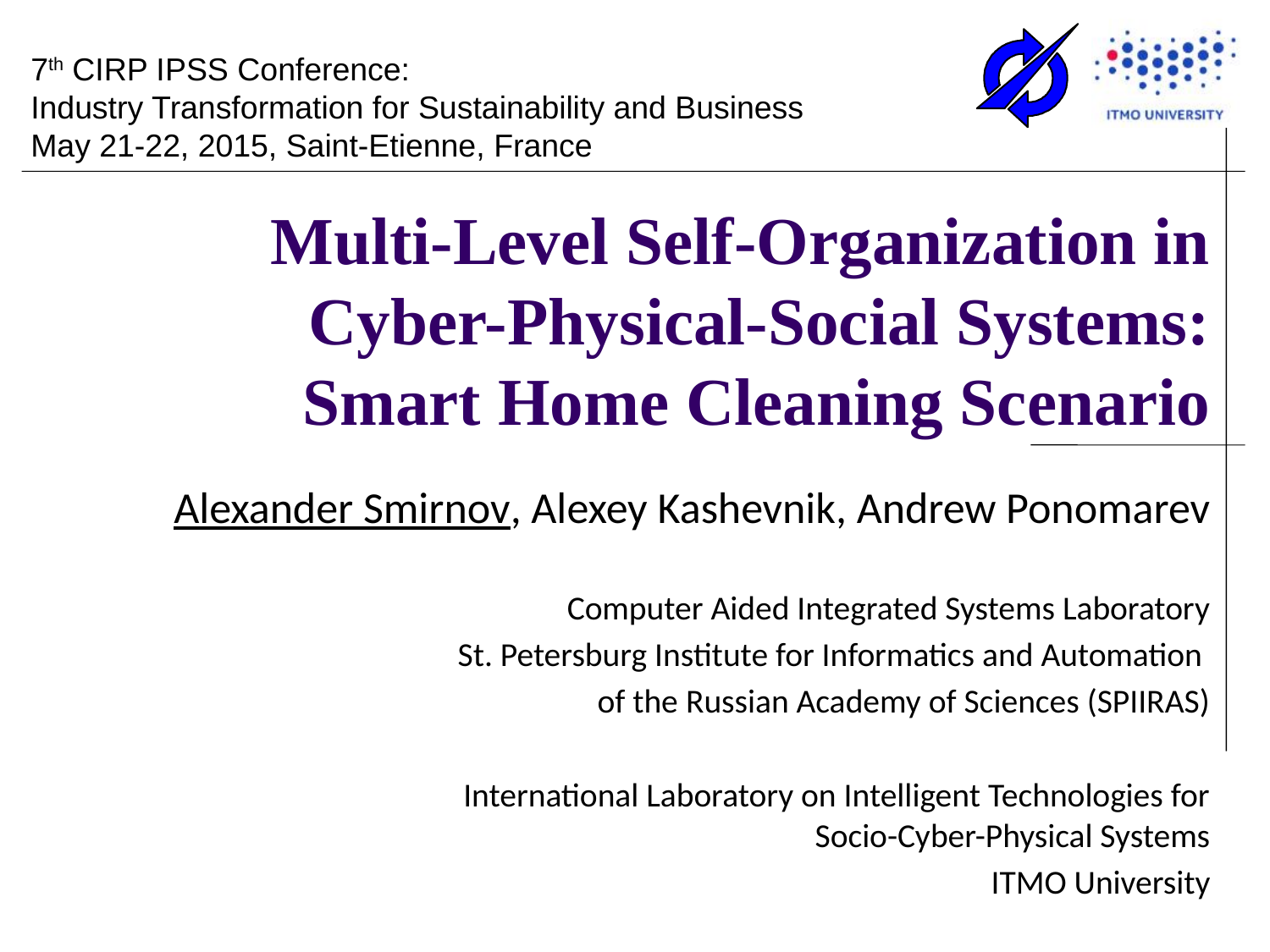

7th CIRP IPSS Conference:
Industry Transformation for Sustainability and Business
May 21-22, 2015, Saint-Etienne, France
# Multi-Level Self-Organization in Cyber-Physical-Social Systems: Smart Home Cleaning Scenario
Alexander Smirnov, Alexey Kashevnik, Andrew Ponomarev

Computer Aided Integrated Systems Laboratory
St. Petersburg Institute for Informatics and Automation
of the Russian Academy of Sciences (SPIIRAS)

International Laboratory on Intelligent Technologies for
Socio-Cyber-Physical Systems
ITMO University